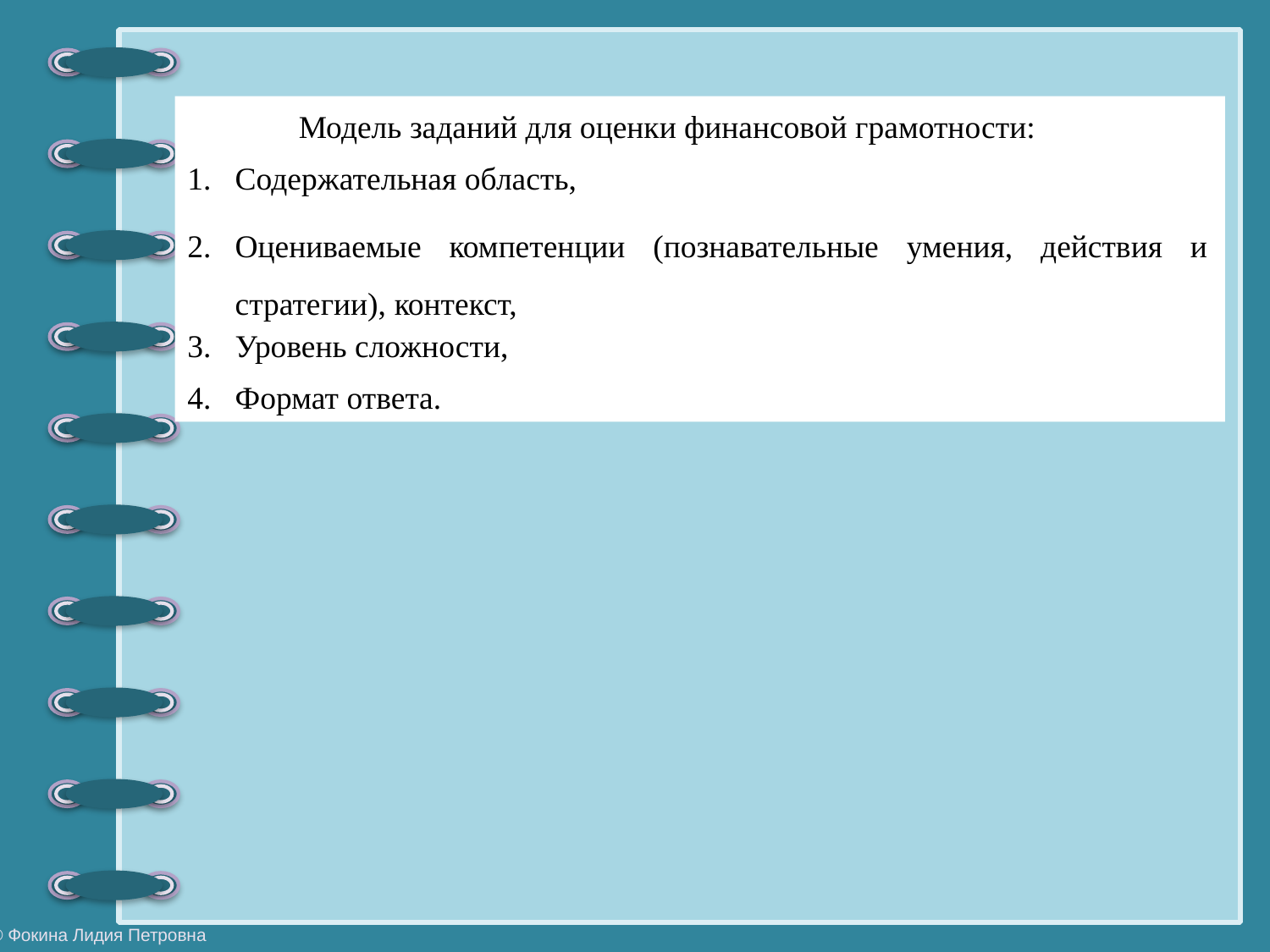

Модель заданий для оценки финансовой грамотности:
Содержательная область,
Оцениваемые компетенции (познавательные умения, действия и стратегии), контекст,
Уровень сложности,
Формат ответа.